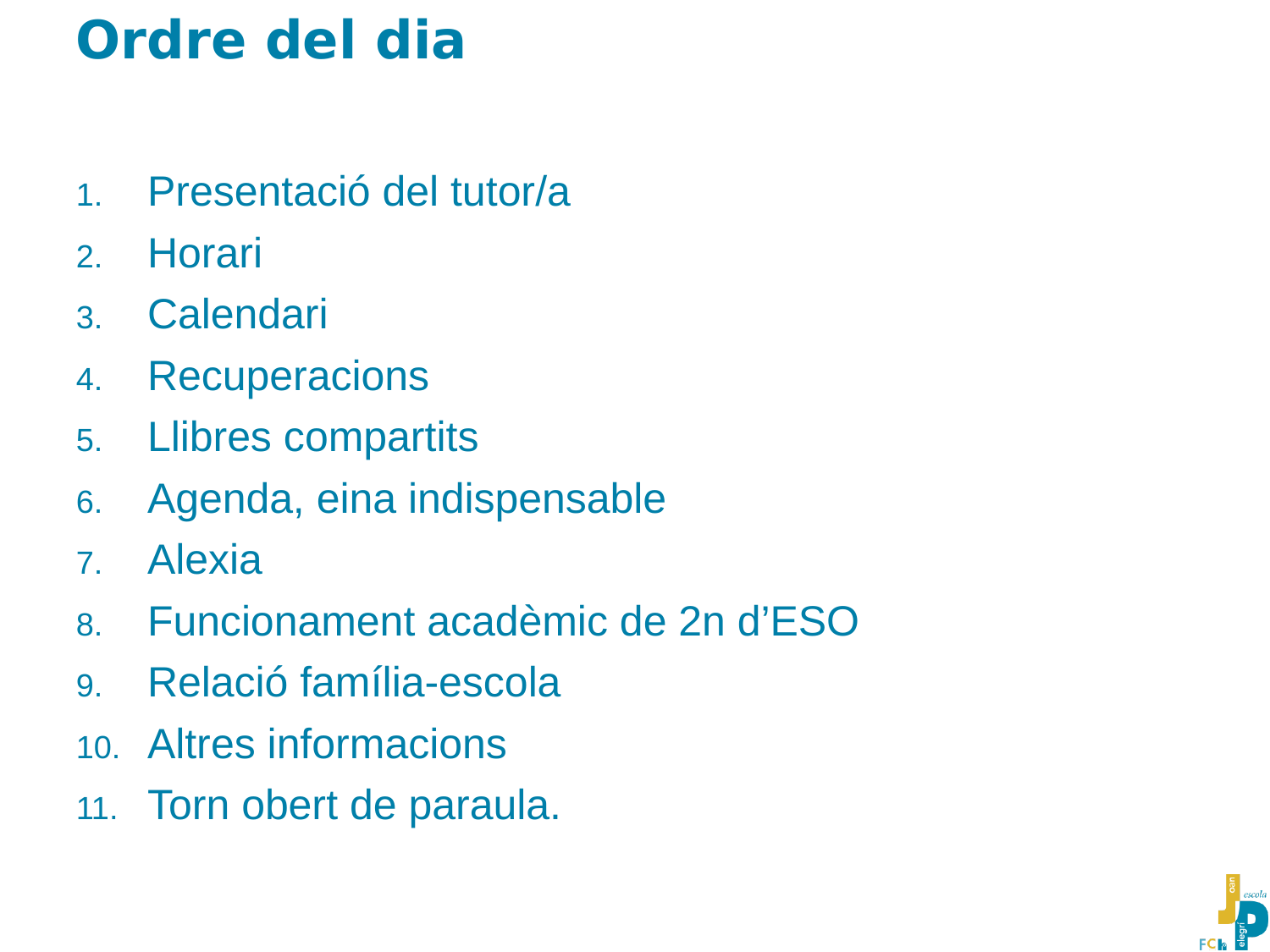

# Ordre del dia

Presentació del tutor/a
Horari
Calendari
Recuperacions
Llibres compartits
Agenda, eina indispensable
Alexia
Funcionament acadèmic de 2n d’ESO
Relació família-escola
Altres informacions
Torn obert de paraula.